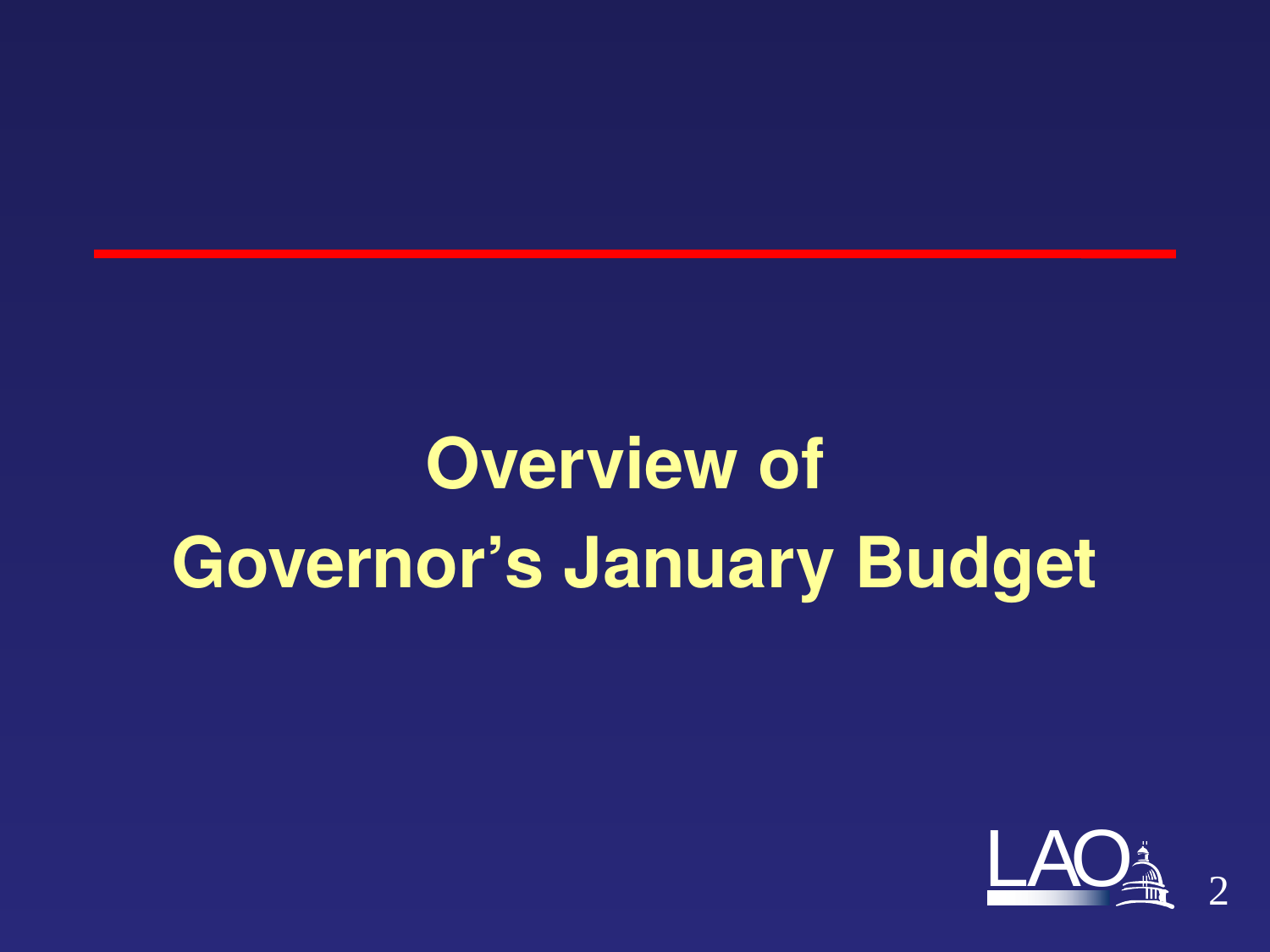

#

Overview of
Governor’s January Budget
2